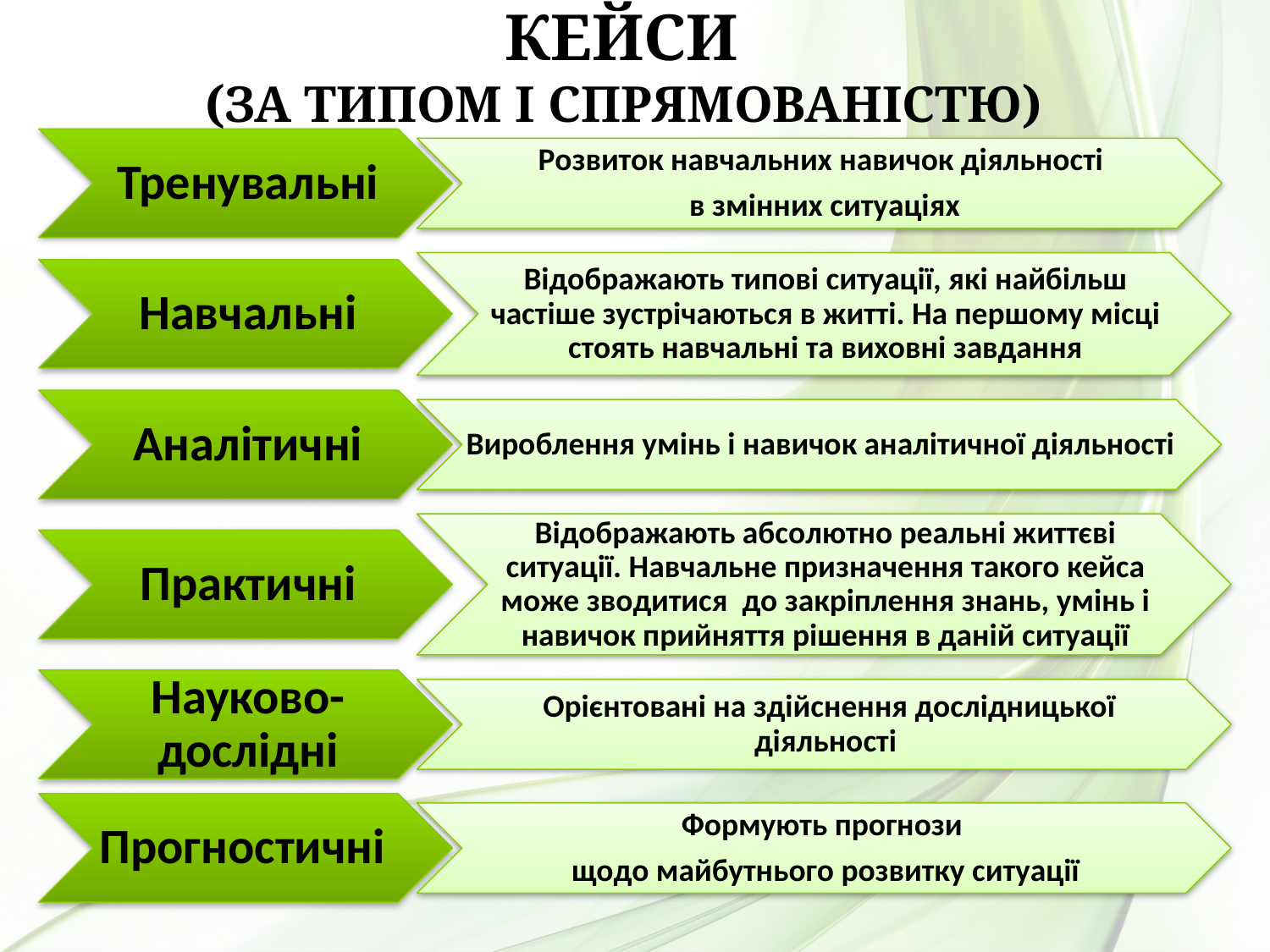

# Кейси (За типом і спрямованістю)
Тренувальні
Розвиток навчальних навичок діяльності
 в змінних ситуаціях
Навчальні
Відображають типові ситуації, які найбільш частіше зустрічаються в житті. На першому місці стоять навчальні та виховні завдання
Аналітичні
Вироблення умінь і навичок аналітичної діяльності
Практичні
Відображають абсолютно реальні життєві ситуації. Навчальне призначення такого кейса може зводитися  до закріплення знань, умінь і навичок прийняття рішення в даній ситуації
Науково-дослідні
 Орієнтовані на здійснення дослідницької діяльності
Прогностичні
Формують прогнози
щодо майбутнього розвитку ситуації